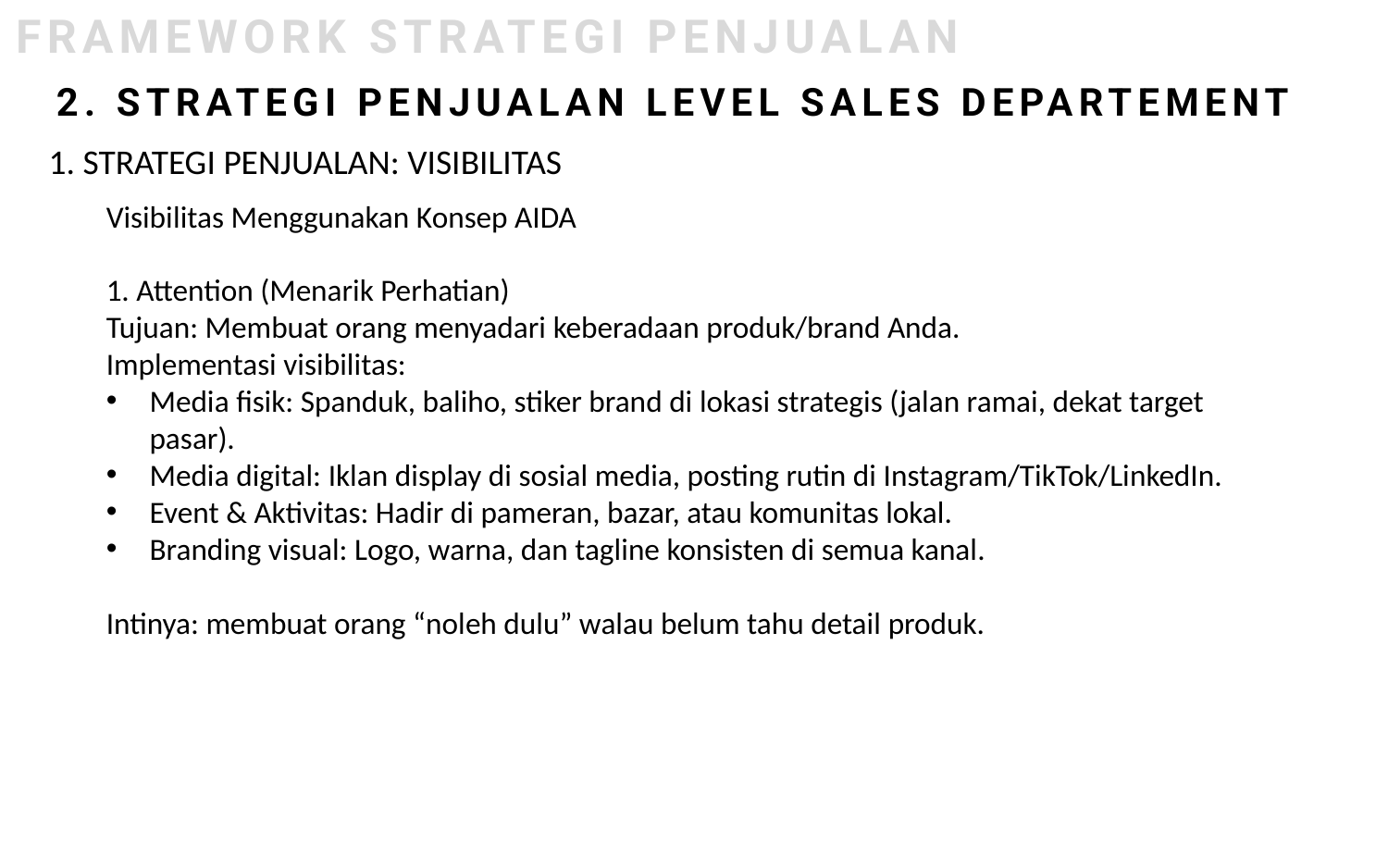

FRAMEWORK STRATEGI PENJUALAN
2. STRATEGI PENJUALAN LEVEL SALES DEPARTEMENT
1. STRATEGI PENJUALAN: VISIBILITAS
Visibilitas Menggunakan Konsep AIDA

1. Attention (Menarik Perhatian)
Tujuan: Membuat orang menyadari keberadaan produk/brand Anda.
Implementasi visibilitas:
Media fisik: Spanduk, baliho, stiker brand di lokasi strategis (jalan ramai, dekat target pasar).
Media digital: Iklan display di sosial media, posting rutin di Instagram/TikTok/LinkedIn.
Event & Aktivitas: Hadir di pameran, bazar, atau komunitas lokal.
Branding visual: Logo, warna, dan tagline konsisten di semua kanal.

Intinya: membuat orang “noleh dulu” walau belum tahu detail produk.